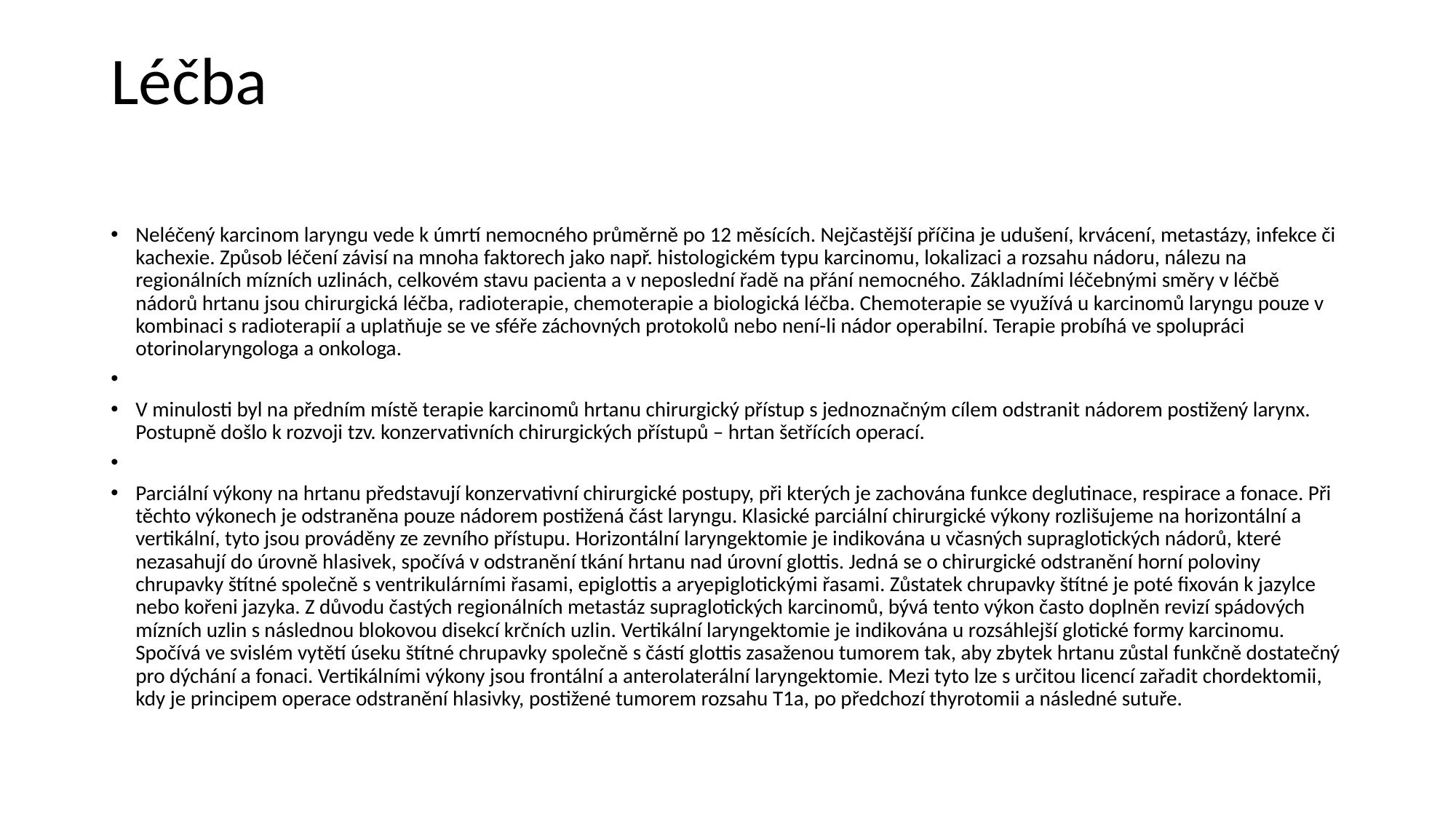

# Léčba
Neléčený karcinom laryngu vede k úmrtí nemocného průměrně po 12 měsících. Nejčastější příčina je udušení, krvácení, metastázy, infekce či kachexie. Způsob léčení závisí na mnoha faktorech jako např. histologickém typu karcinomu, lokalizaci a rozsahu nádoru, nálezu na regionálních mízních uzlinách, celkovém stavu pacienta a v neposlední řadě na přání nemocného. Základními léčebnými směry v léčbě nádorů hrtanu jsou chirurgická léčba, radioterapie, chemoterapie a biologická léčba. Chemoterapie se využívá u karcinomů laryngu pouze v kombinaci s radioterapií a uplatňuje se ve sféře záchovných protokolů nebo není-li nádor operabilní. Terapie probíhá ve spolupráci otorinolaryngologa a onkologa.

V minulosti byl na předním místě terapie karcinomů hrtanu chirurgický přístup s jednoznačným cílem odstranit nádorem postižený larynx. Postupně došlo k rozvoji tzv. konzervativních chirurgických přístupů – hrtan šetřících operací.

Parciální výkony na hrtanu představují konzervativní chirurgické postupy, při kterých je zachována funkce deglutinace, respirace a fonace. Při těchto výkonech je odstraněna pouze nádorem postižená část laryngu. Klasické parciální chirurgické výkony rozlišujeme na horizontální a vertikální, tyto jsou prováděny ze zevního přístupu. Horizontální laryngektomie je indikována u včasných supraglotických nádorů, které nezasahují do úrovně hlasivek, spočívá v odstranění tkání hrtanu nad úrovní glottis. Jedná se o chirurgické odstranění horní poloviny chrupavky štítné společně s ventrikulárními řasami, epiglottis a aryepiglotickými řasami. Zůstatek chrupavky štítné je poté fixován k jazylce nebo kořeni jazyka. Z důvodu častých regionálních metastáz supraglotických karcinomů, bývá tento výkon často doplněn revizí spádových mízních uzlin s následnou blokovou disekcí krčních uzlin. Vertikální laryngektomie je indikována u rozsáhlejší glotické formy karcinomu. Spočívá ve svislém vytětí úseku štítné chrupavky společně s částí glottis zasaženou tumorem tak, aby zbytek hrtanu zůstal funkčně dostatečný pro dýchání a fonaci. Vertikálními výkony jsou frontální a anterolaterální laryngektomie. Mezi tyto lze s určitou licencí zařadit chordektomii, kdy je principem operace odstranění hlasivky, postižené tumorem rozsahu T1a, po předchozí thyrotomii a následné sutuře.